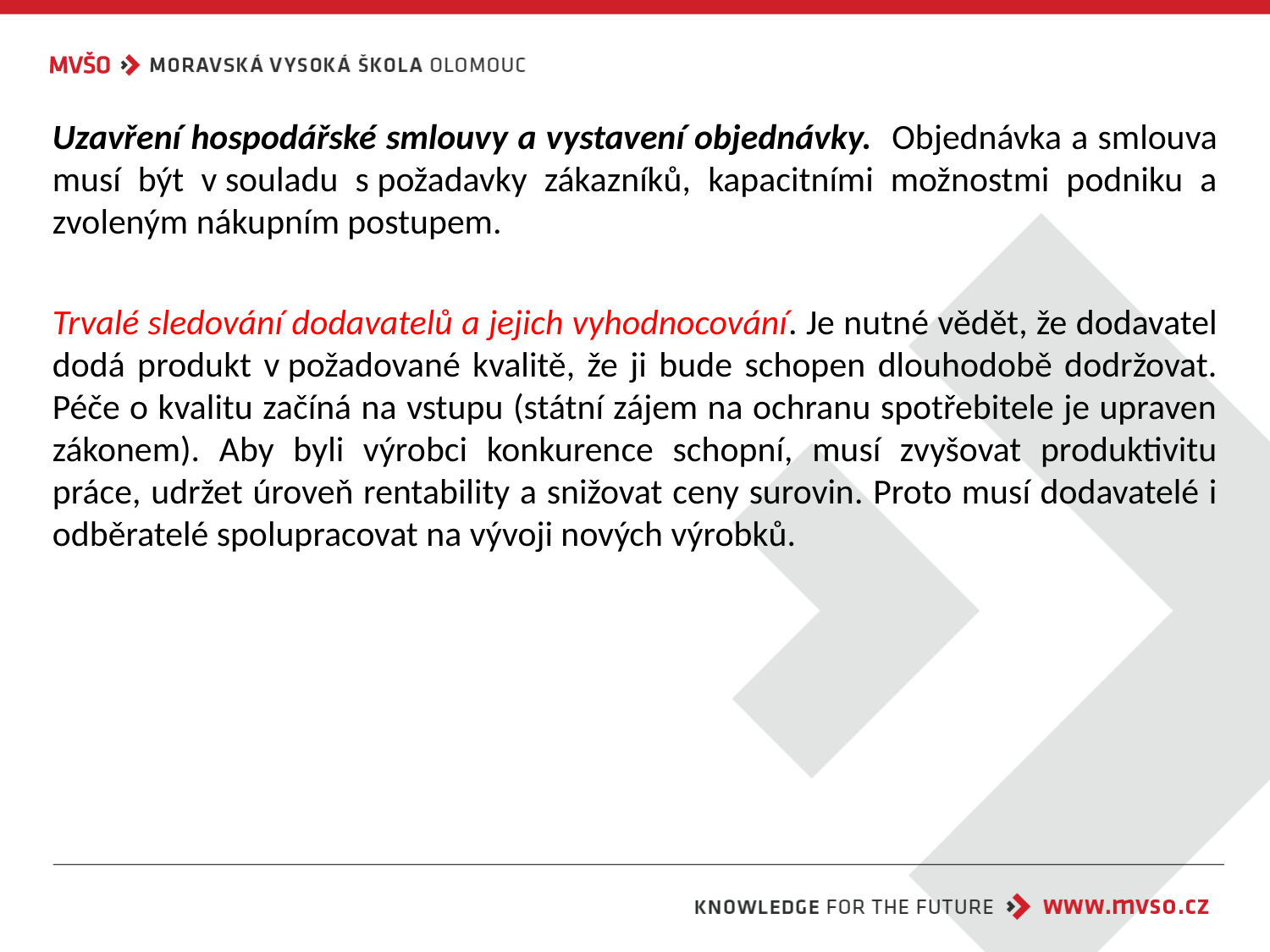

Uzavření hospodářské smlouvy a vystavení objednávky.  Objednávka a smlouva musí být v souladu s požadavky zákazníků, kapacitními možnostmi podniku a zvoleným nákupním postupem.

Trvalé sledování dodavatelů a jejich vyhodnocování. Je nutné vědět, že dodavatel dodá produkt v požadované kvalitě, že ji bude schopen dlouhodobě dodržovat. Péče o kvalitu začíná na vstupu (státní zájem na ochranu spotřebitele je upraven zákonem). Aby byli výrobci konkurence schopní, musí zvyšovat produktivitu práce, udržet úroveň rentability a snižovat ceny surovin. Proto musí dodavatelé i odběratelé spolupracovat na vývoji nových výrobků.